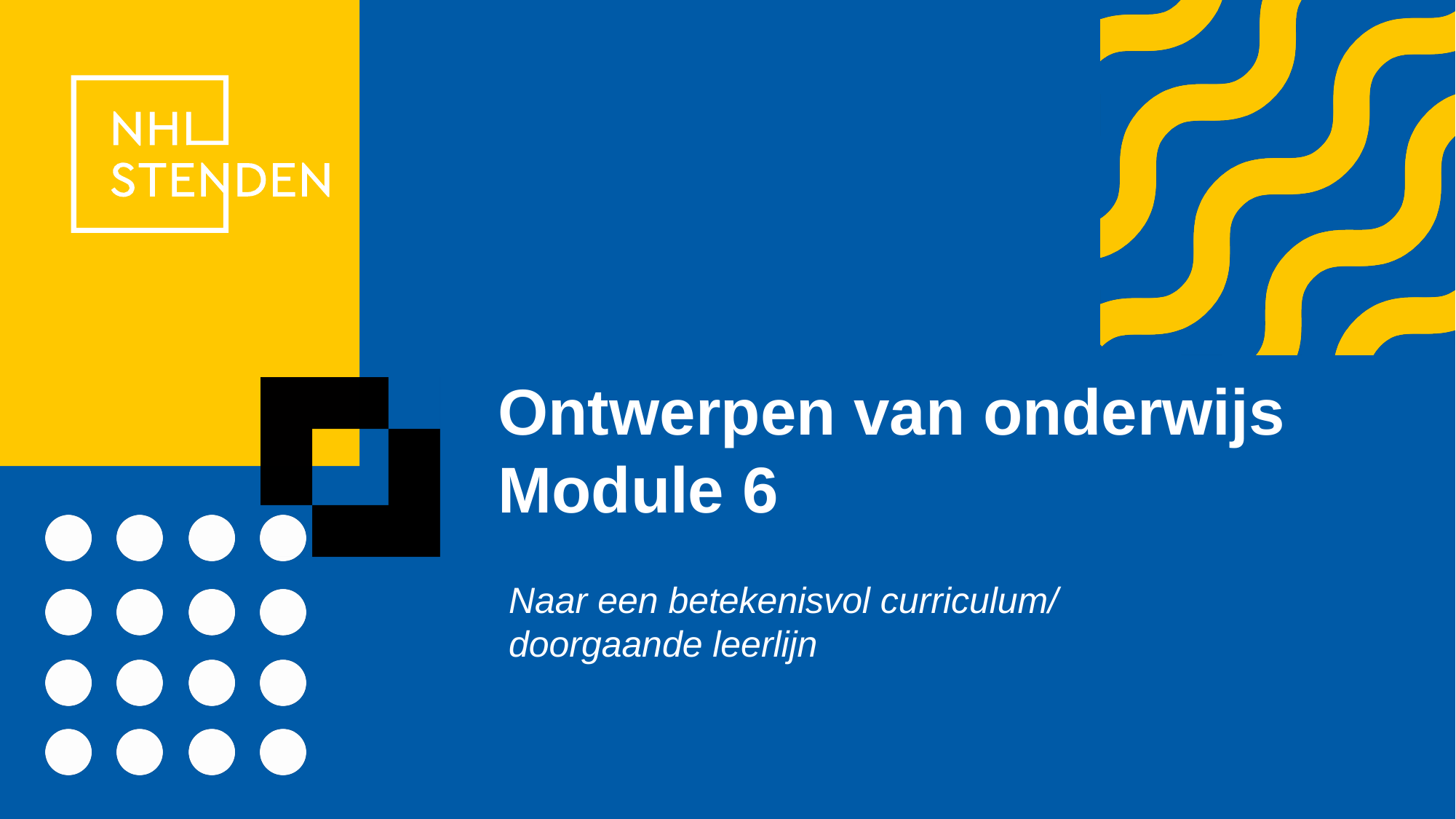

# Ontwerpen van onderwijs Module 6
Naar een betekenisvol curriculum/
doorgaande leerlijn